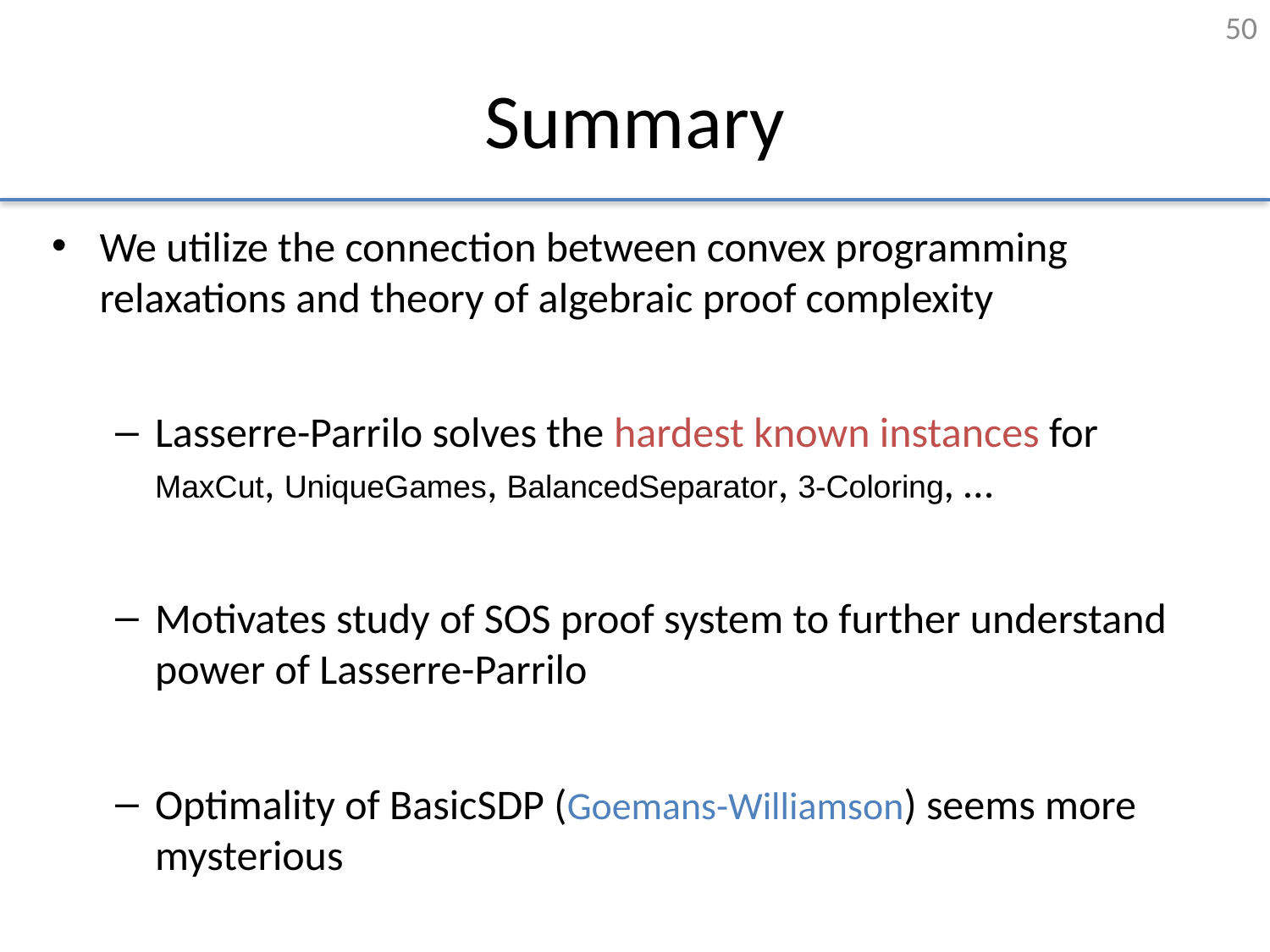

50
# Summary
We utilize the connection between convex programming relaxations and theory of algebraic proof complexity

Lasserre-Parrilo solves the hardest known instances for MaxCut, UniqueGames, BalancedSeparator, 3-Coloring, …

Motivates study of SOS proof system to further understand power of Lasserre-Parrilo

Optimality of BasicSDP (Goemans-Williamson) seems more mysterious